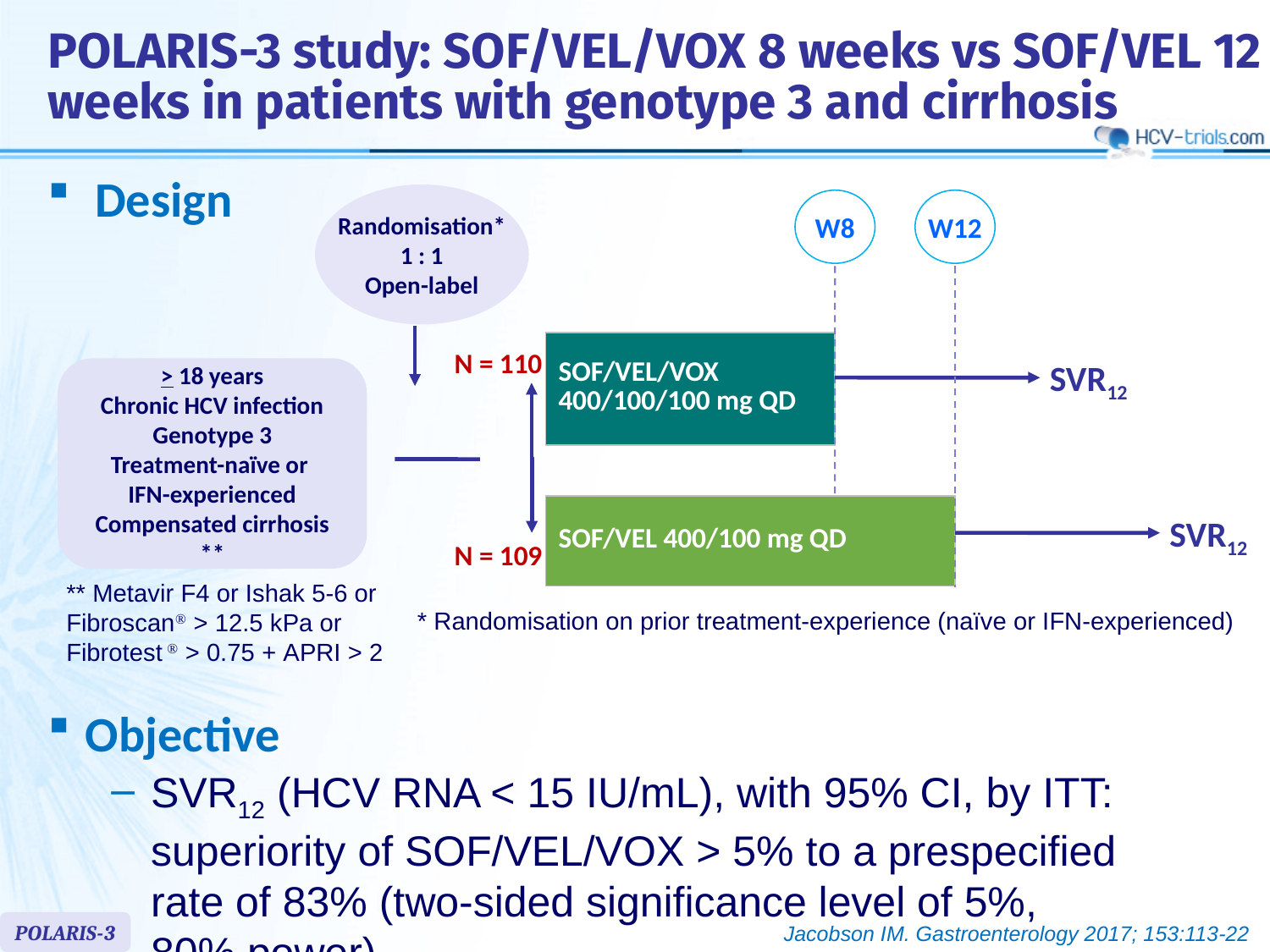

# POLARIS-3 study: SOF/VEL/VOX 8 weeks vs SOF/VEL 12 weeks in patients with genotype 3 and cirrhosis
Design
Randomisation*
1 : 1
Open-label
W8
W12

| SOF/VEL/VOX 400/100/100 mg QD |
| --- |
N = 110
SVR12
> 18 years
Chronic HCV infection
Genotype 3
Treatment-naïve or
IFN-experienced
Compensated cirrhosis **

| SOF/VEL 400/100 mg QD |
| --- |
SVR12
N = 109

** Metavir F4 or Ishak 5-6 or
Fibroscan® > 12.5 kPa or
Fibrotest ® > 0.75 + APRI > 2
* Randomisation on prior treatment-experience (naïve or IFN-experienced)
Objective
SVR12 (HCV RNA < 15 IU/mL), with 95% CI, by ITT: superiority of SOF/VEL/VOX > 5% to a prespecified rate of 83% (two-sided significance level of 5%, 80% power)
POLARIS-3
Jacobson IM. Gastroenterology 2017; 153:113-22